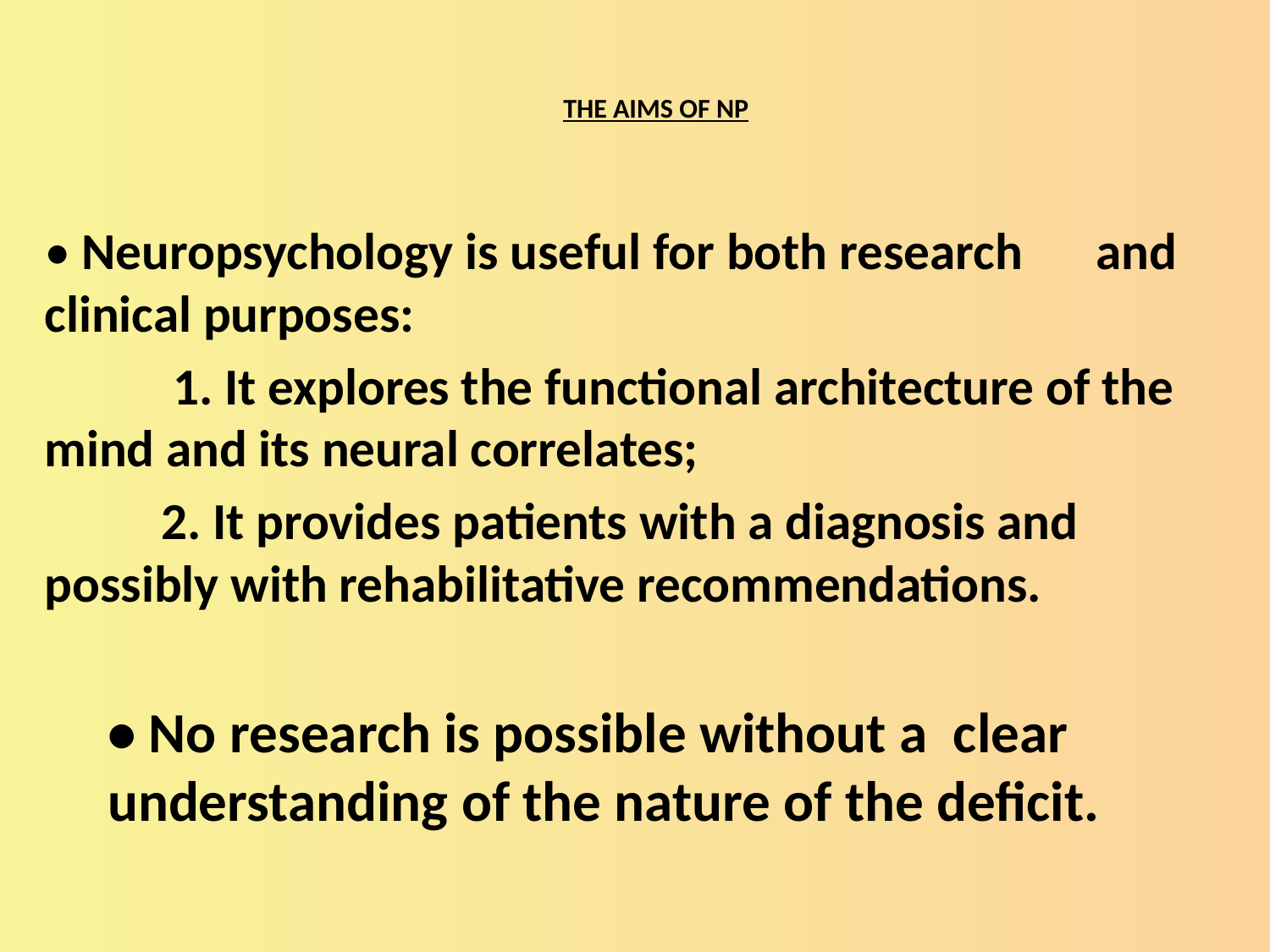

# THE AIMS OF NP
• Neuropsychology is useful for both research  	and clinical purposes:
	 1. It explores the functional architecture of the 	mind and its neural correlates;
	2. It provides patients with a diagnosis and 	possibly with rehabilitative recommendations.

• No research is possible without a  clear understanding of the nature of the deficit.